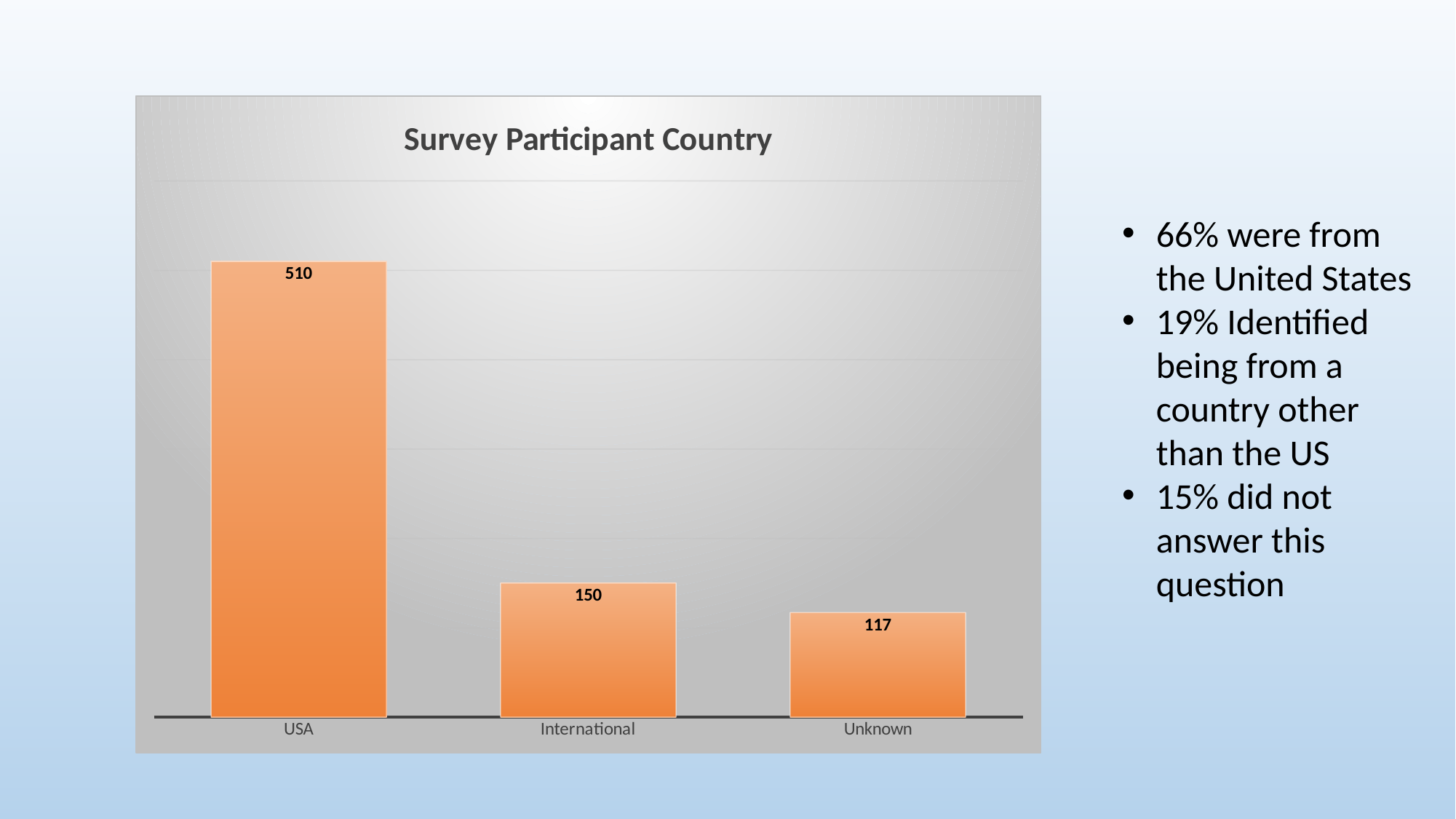

### Chart: Survey Participant Country

| Category |  |
|---|---|
| USA | 510.0 |
| International | 150.0 |
| Unknown | 117.0 |
66% were from the United States
19% Identified being from a country other than the US
15% did not answer this question